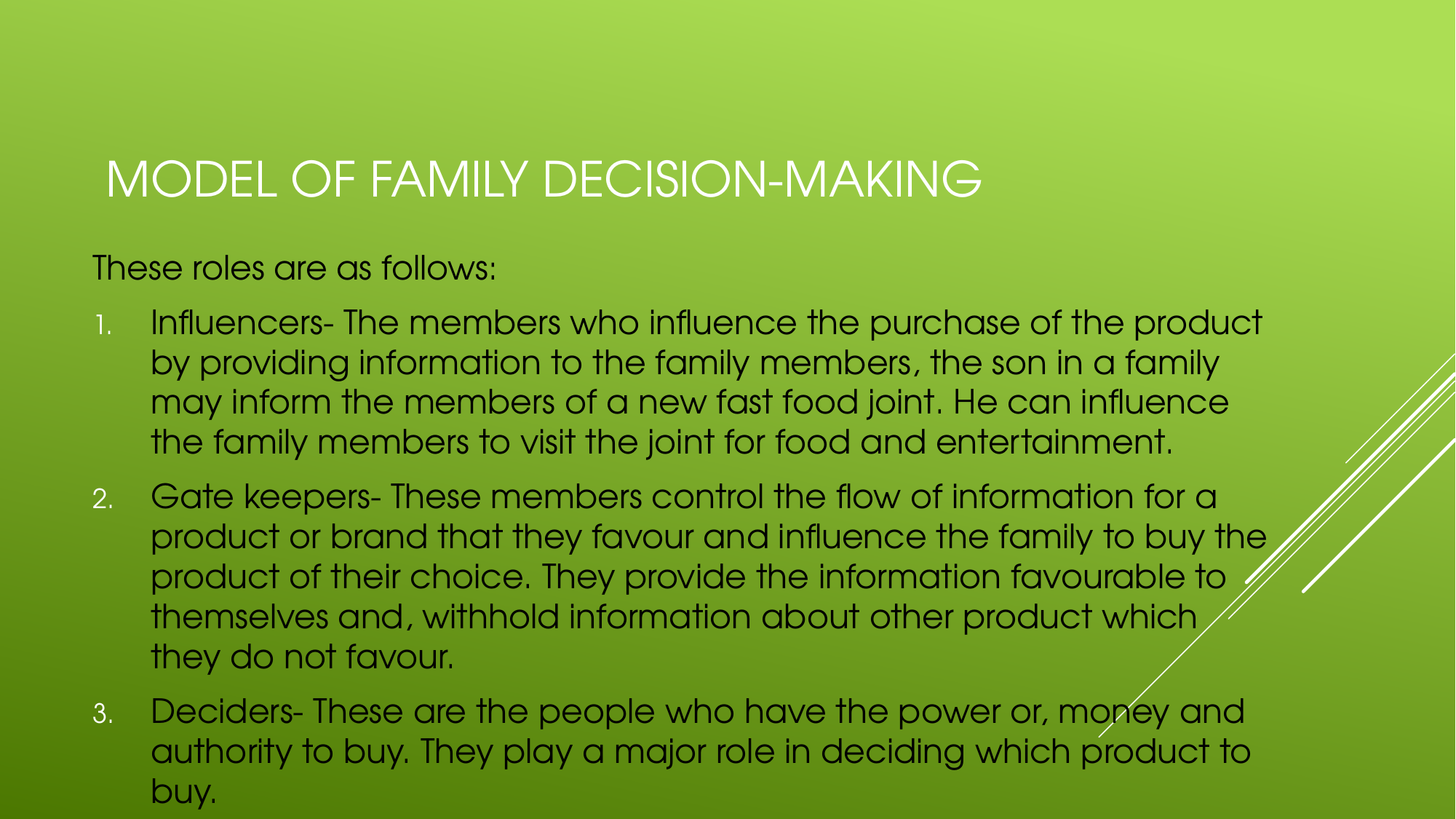

# Model of Family Decision-making
These roles are as follows:
Influencers- The members who influence the purchase of the product by providing information to the family members, the son in a family may inform the members of a new fast food joint. He can influence the family members to visit the joint for food and entertainment.
Gate keepers- These members control the flow of information for a product or brand that they favour and influence the family to buy the product of their choice. They provide the information favourable to themselves and, withhold information about other product which they do not favour.
Deciders- These are the people who have the power or, money and authority to buy. They play a major role in deciding which product to buy.